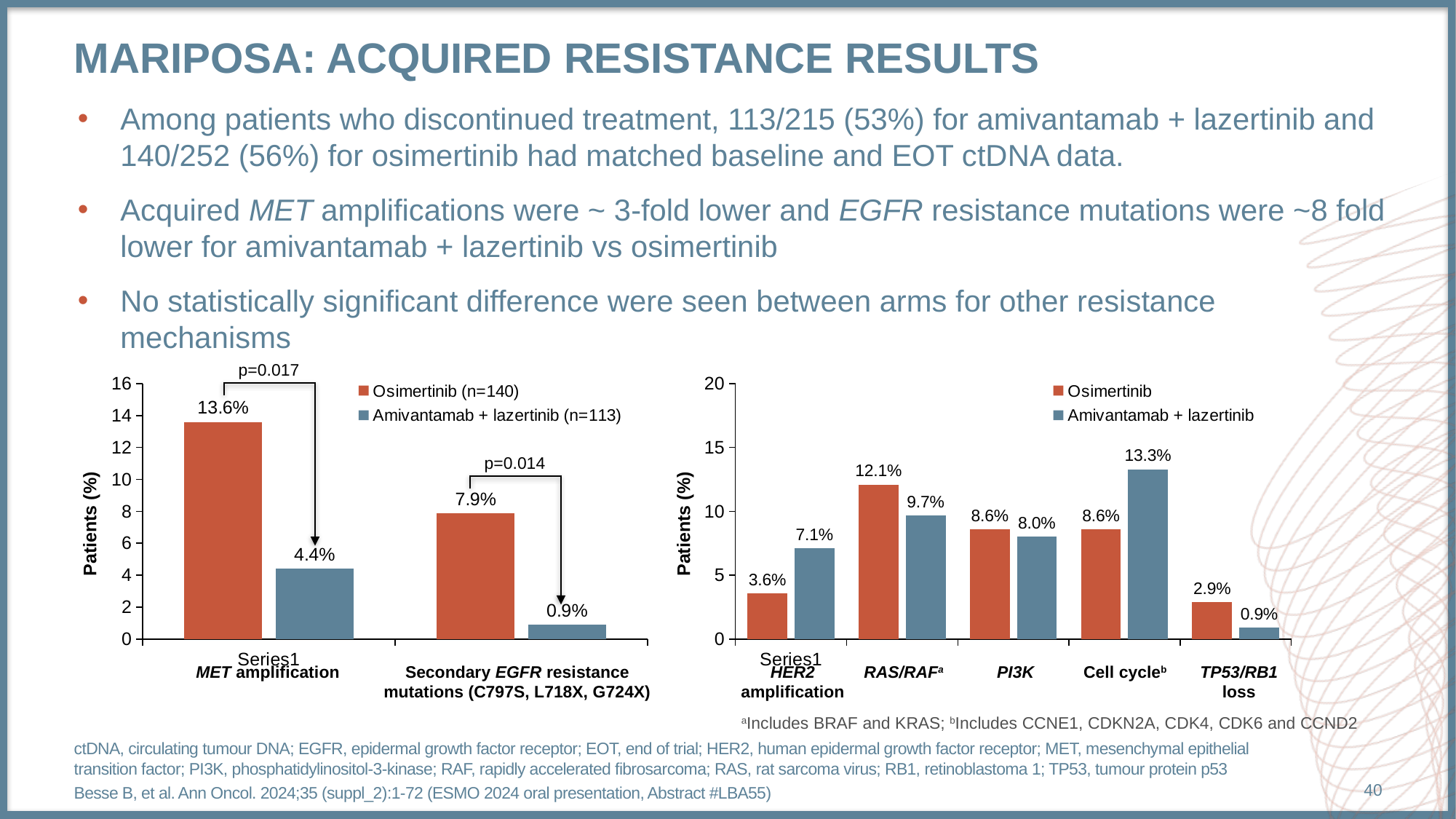

# mariposa: acquired resistance results
Among patients who discontinued treatment, 113/215 (53%) for amivantamab + lazertinib and 140/252 (56%) for osimertinib had matched baseline and EOT ctDNA data.
Acquired MET amplifications were ~ 3-fold lower and EGFR resistance mutations were ~8 fold lower for amivantamab + lazertinib vs osimertinib
No statistically significant difference were seen between arms for other resistance mechanisms
p=0.017

### Chart

| Category | Osimertinib (n=140) | Amivantamab + lazertinib (n=113) |
|---|---|---|
|  | 13.6 | 4.4 |
|  | 7.9 | 0.9 |

### Chart

| Category | Osimertinib  | Amivantamab + lazertinib  |
|---|---|---|
|  | 3.6 | 7.1 |
|  | 12.1 | 9.7 |
|  | 8.6 | 8.0 |
|  | 8.6 | 13.3 |
|  | 2.9 | 0.9 |
p=0.014
Patients (%)
Patients (%)
MET amplification
Secondary EGFR resistance
mutations (C797S, L718X, G724X)
HER2
amplification
RAS/RAFa
PI3K
Cell cycleb
TP53/RB1
loss
aIncludes BRAF and KRAS; bIncludes CCNE1, CDKN2A, CDK4, CDK6 and CCND2
ctDNA, circulating tumour DNA; EGFR, epidermal growth factor receptor; EOT, end of trial; HER2, human epidermal growth factor receptor; MET, mesenchymal epithelial transition factor; PI3K, phosphatidylinositol-3-kinase; RAF, rapidly accelerated fibrosarcoma; RAS, rat sarcoma virus; RB1, retinoblastoma 1; TP53, tumour protein p53
Besse B, et al. Ann Oncol. 2024;35 (suppl_2):1-72 (ESMO 2024 oral presentation, Abstract #LBA55)
40